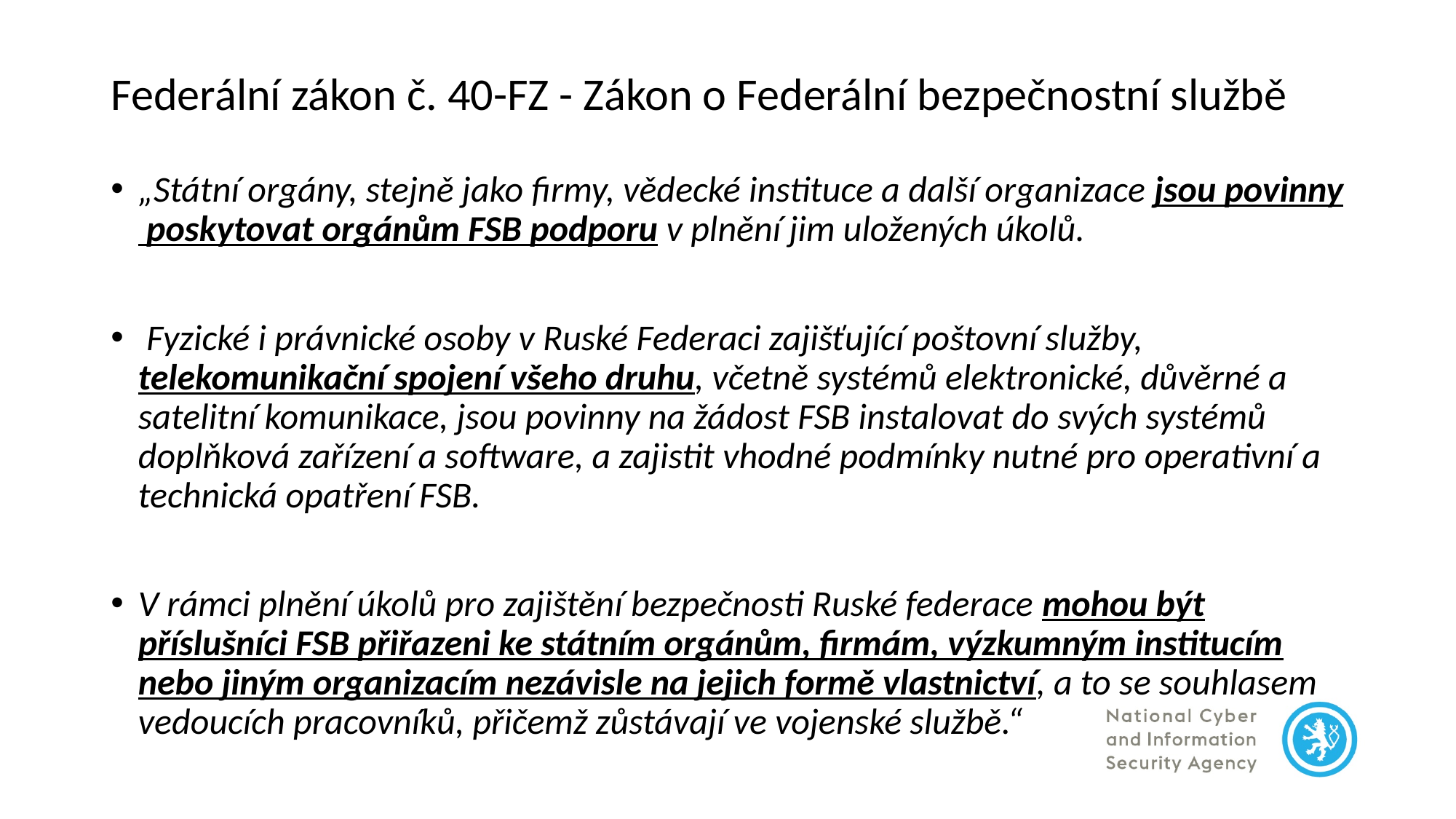

# Federální zákon č. 40-FZ - Zákon o Federální bezpečnostní službě
„Státní orgány, stejně jako firmy, vědecké instituce a další organizace jsou povinny  poskytovat orgánům FSB podporu v plnění jim uložených úkolů.

 Fyzické i právnické osoby v Ruské Federaci zajišťující poštovní služby, telekomunikační spojení všeho druhu, včetně systémů elektronické, důvěrné a satelitní komunikace, jsou povinny na žádost FSB instalovat do svých systémů doplňková zařízení a software, a zajistit vhodné podmínky nutné pro operativní a technická opatření FSB.

V rámci plnění úkolů pro zajištění bezpečnosti Ruské federace mohou být příslušníci FSB přiřazeni ke státním orgánům, firmám, výzkumným institucím nebo jiným organizacím nezávisle na jejich formě vlastnictví, a to se souhlasem vedoucích pracovníků, přičemž zůstávají ve vojenské službě.“